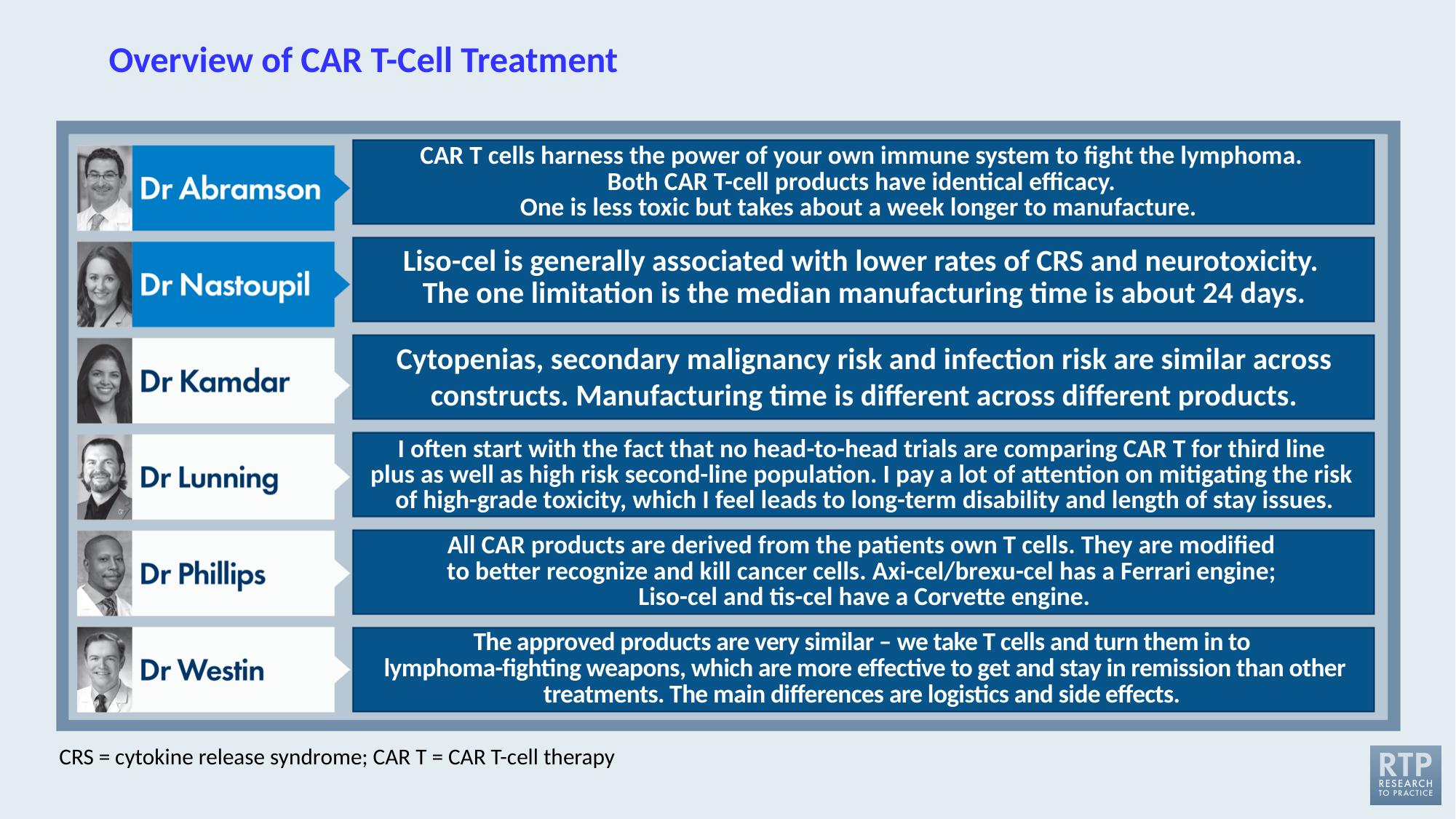

# Overview of CAR T-Cell Treatment
CAR T cells harness the power of your own immune system to fight the lymphoma.
Both CAR T-cell products have identical efficacy.
One is less toxic but takes about a week longer to manufacture.
Liso-cel is generally associated with lower rates of CRS and neurotoxicity.
The one limitation is the median manufacturing time is about 24 days.
Cytopenias, secondary malignancy risk and infection risk are similar across constructs. Manufacturing time is different across different products.
I often start with the fact that no head-to-head trials are comparing CAR T for third line
plus as well as high risk second-line population. I pay a lot of attention on mitigating the risk
of high-grade toxicity, which I feel leads to long-term disability and length of stay issues.
All CAR products are derived from the patients own T cells. They are modified
to better recognize and kill cancer cells. Axi-cel/brexu-cel has a Ferrari engine;
Liso-cel and tis-cel have a Corvette engine.
The approved products are very similar – we take T cells and turn them in to
lymphoma-fighting weapons, which are more effective to get and stay in remission than other treatments. The main differences are logistics and side effects.
CRS = cytokine release syndrome; CAR T = CAR T-cell therapy